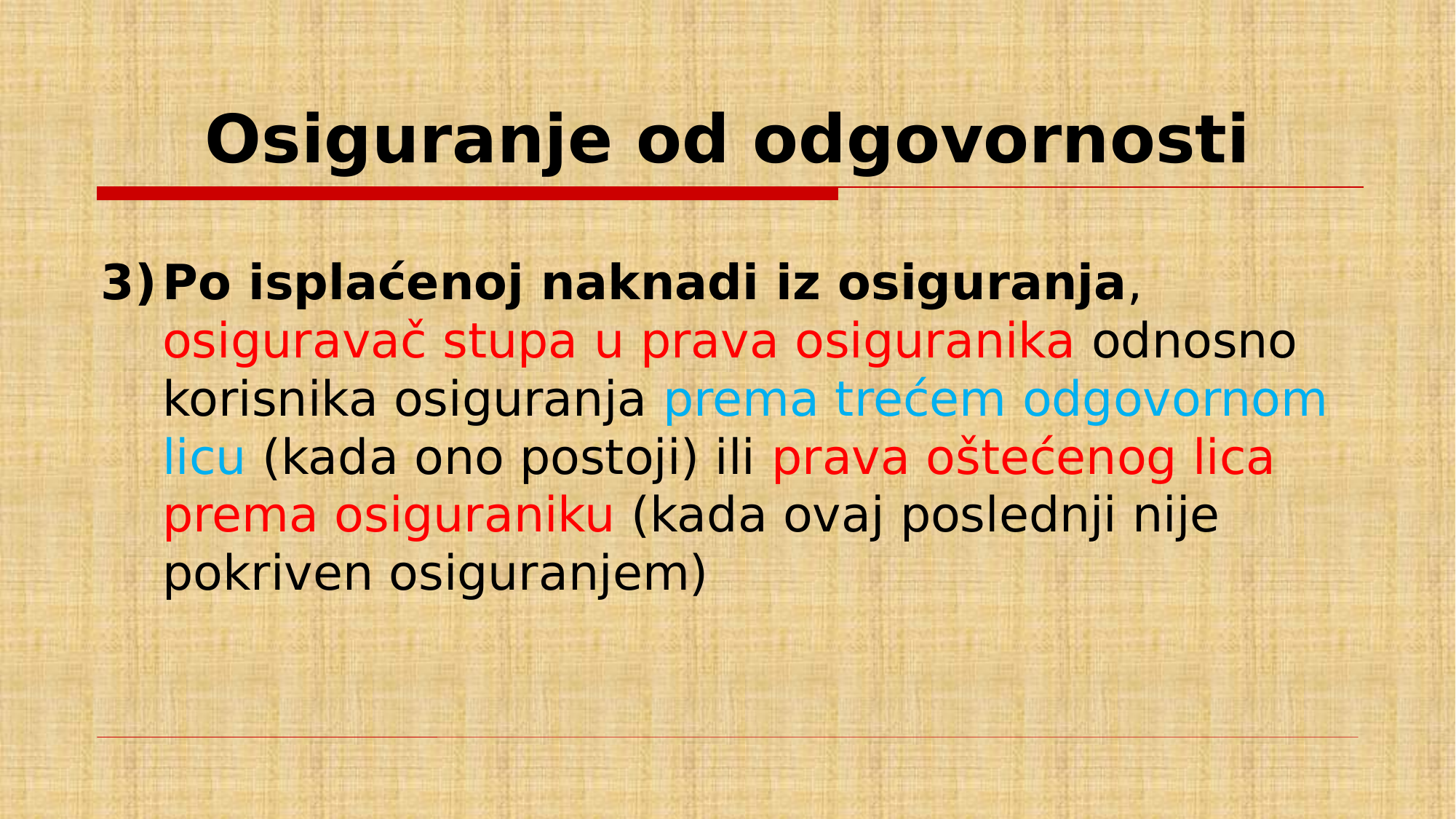

# Osiguranje od odgovornosti
Po isplaćenoj naknadi iz osiguranja, osiguravač stupa u prava osiguranika odnosno korisnika osiguranja prema trećem odgovornom licu (kada ono postoji) ili prava oštećenog lica prema osiguraniku (kada ovaj poslednji nije pokriven osiguranjem)